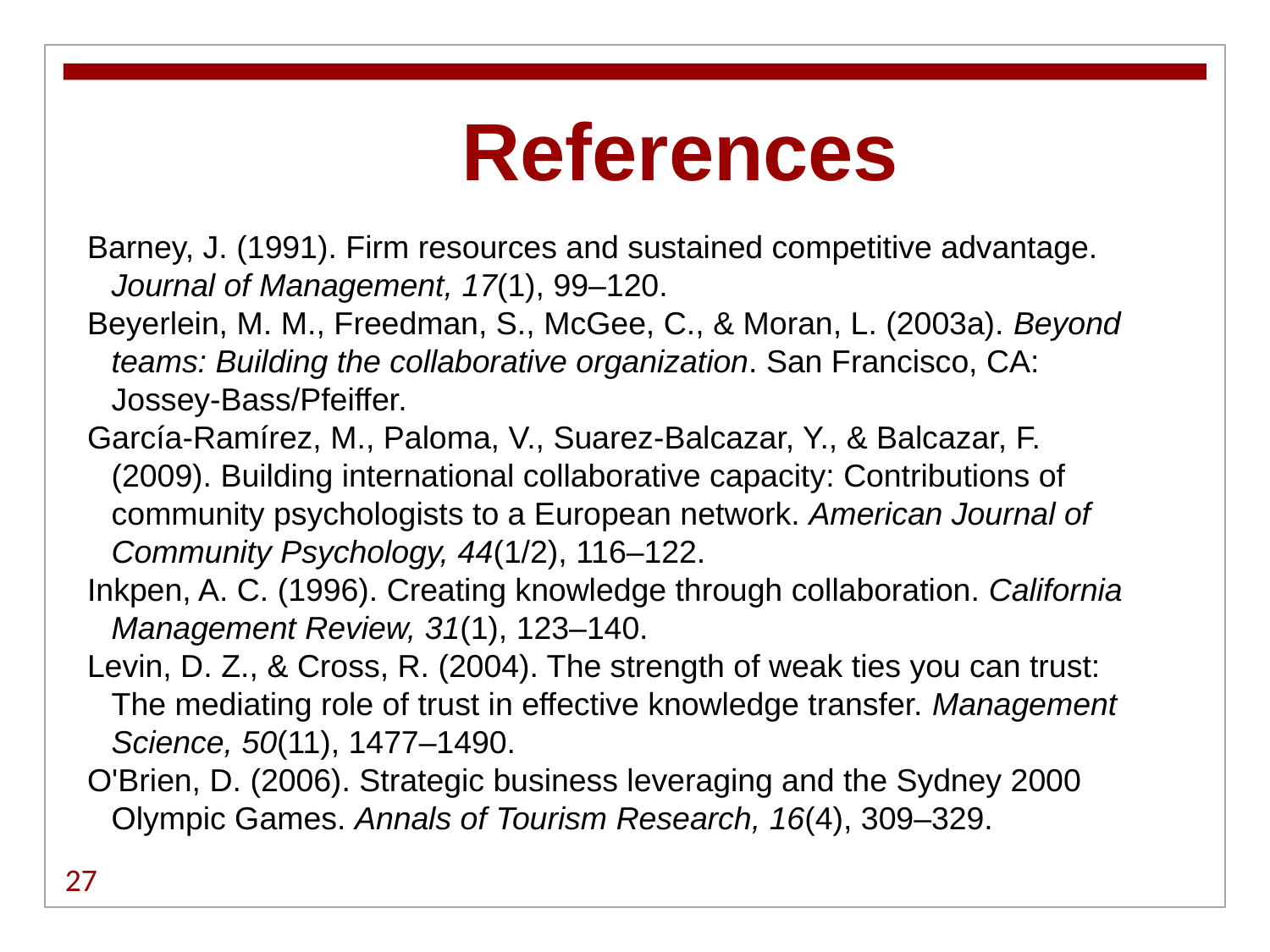

References

Barney, J. (1991). Firm resources and sustained competitive advantage. Journal of Management, 17(1), 99–120.
Beyerlein, M. M., Freedman, S., McGee, C., & Moran, L. (2003a). Beyond teams: Building the collaborative organization. San Francisco, CA: Jossey-Bass/Pfeiffer.
García-Ramírez, M., Paloma, V., Suarez-Balcazar, Y., & Balcazar, F. (2009). Building international collaborative capacity: Contributions of community psychologists to a European network. American Journal of Community Psychology, 44(1/2), 116–122.
Inkpen, A. C. (1996). Creating knowledge through collaboration. California Management Review, 31(1), 123–140.
Levin, D. Z., & Cross, R. (2004). The strength of weak ties you can trust: The mediating role of trust in effective knowledge transfer. Management Science, 50(11), 1477–1490.
O'Brien, D. (2006). Strategic business leveraging and the Sydney 2000 Olympic Games. Annals of Tourism Research, 16(4), 309–329.

27